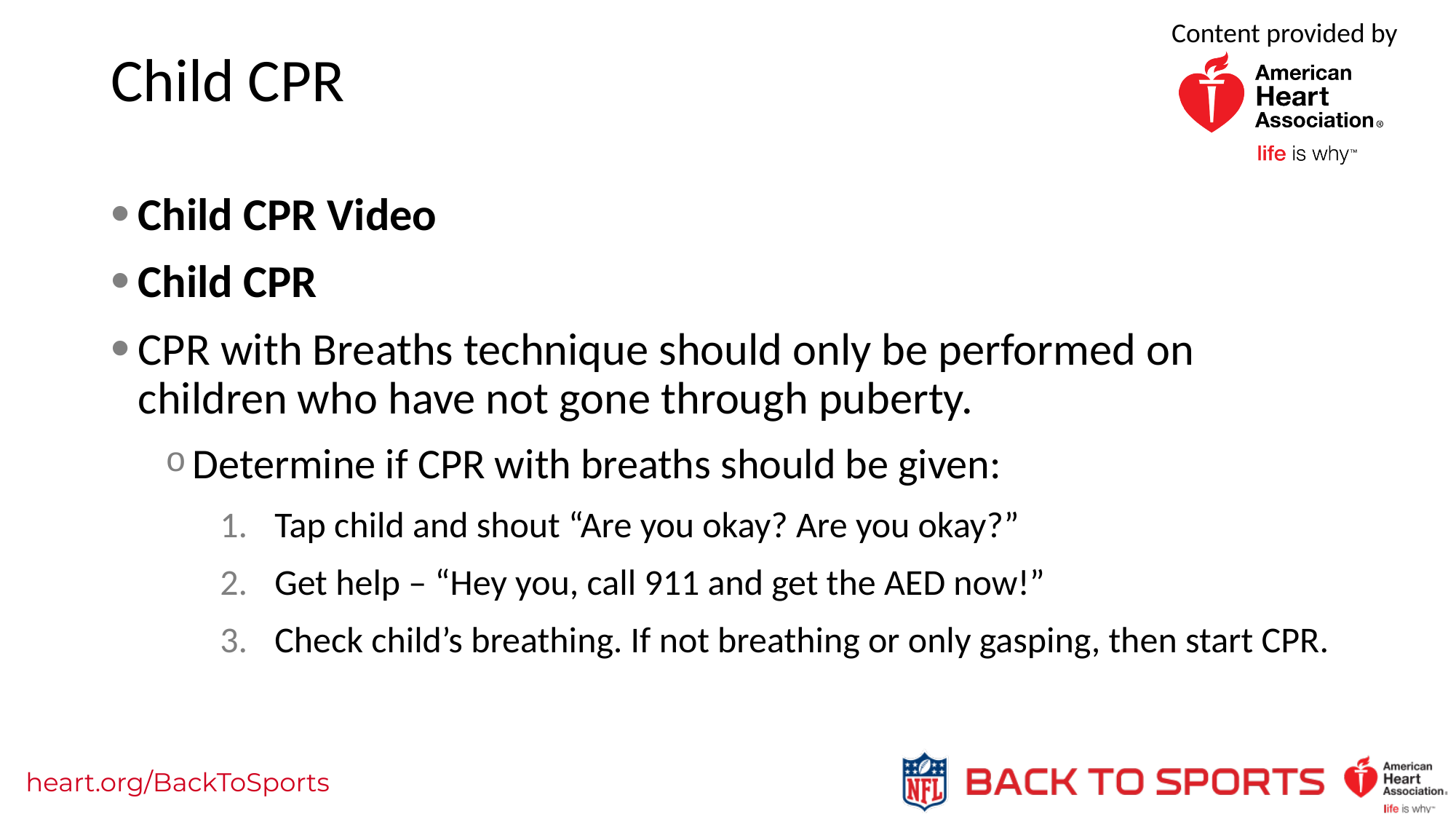

Child CPR
Child CPR Video
Child CPR
CPR with Breaths technique should only be performed on children who have not gone through puberty.
Determine if CPR with breaths should be given:
Tap child and shout “Are you okay? Are you okay?”
Get help – “Hey you, call 911 and get the AED now!”
Check child’s breathing. If not breathing or only gasping, then start CPR.